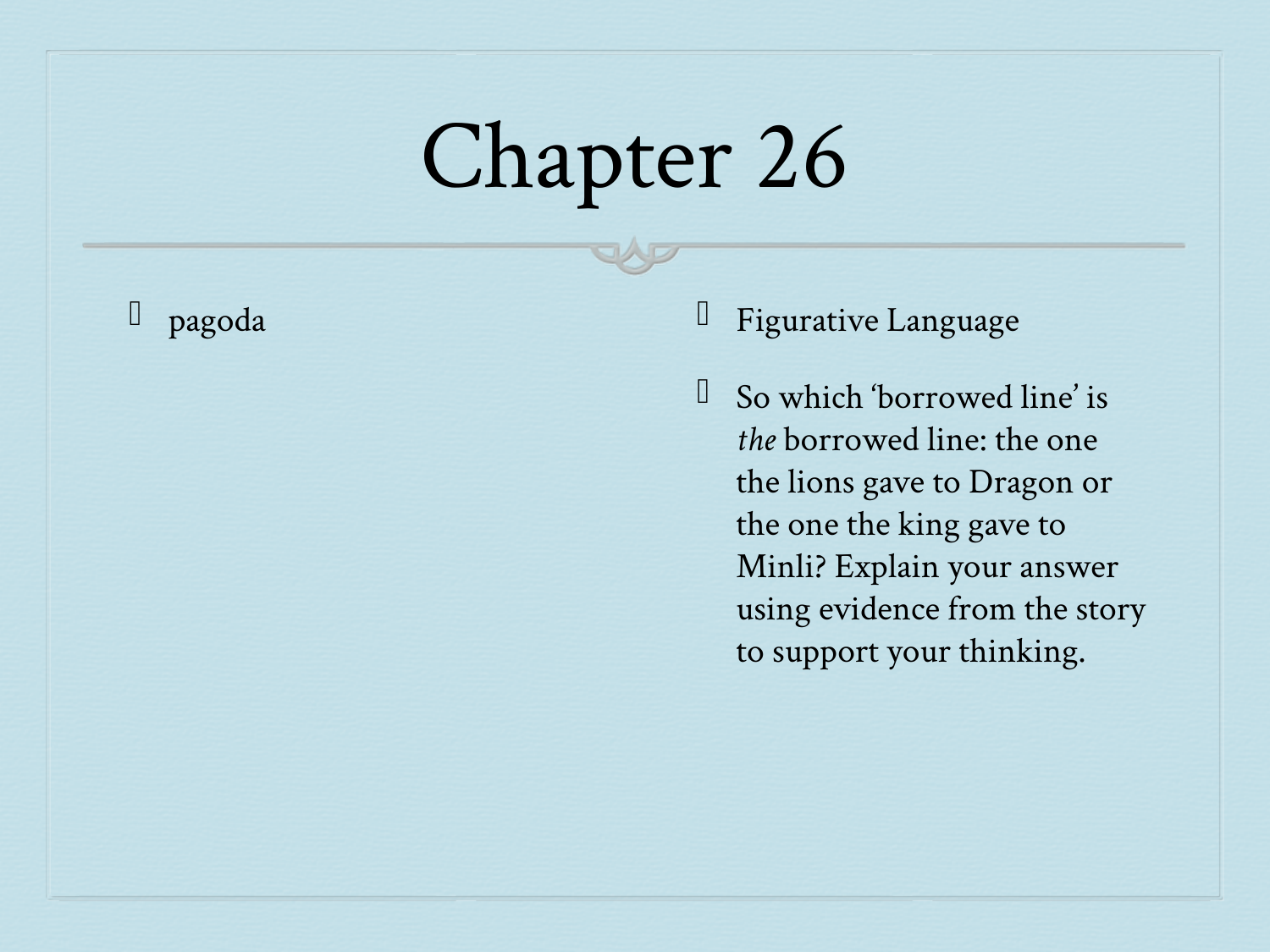

# Chapter 26
pagoda
Figurative Language
So which ‘borrowed line’ is the borrowed line: the one the lions gave to Dragon or the one the king gave to Minli? Explain your answer using evidence from the story to support your thinking.